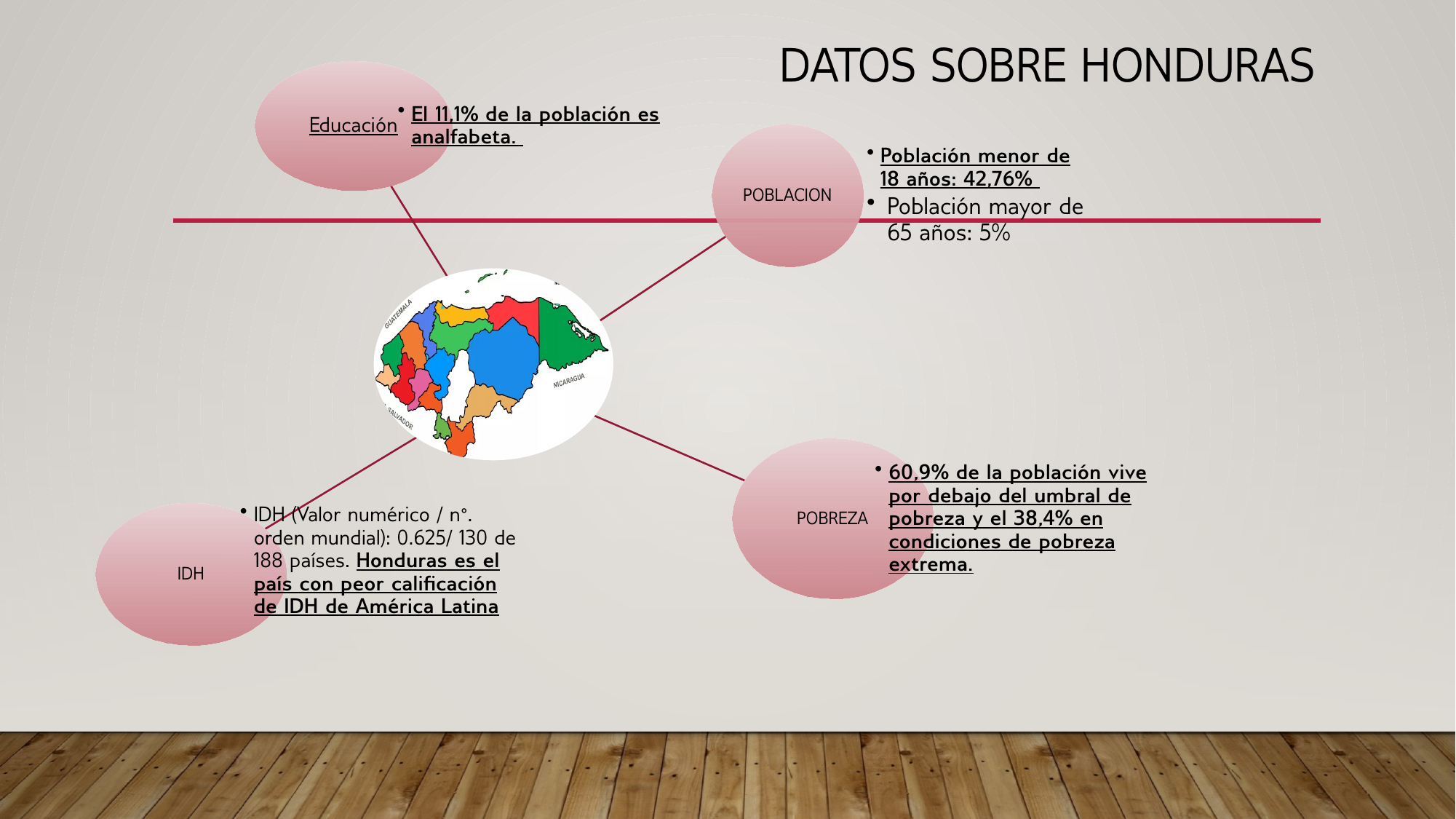

# Datos sobre honduras
Educación
El 11,1% de la población es analfabeta.
POBREZA
60,9% de la población vive por debajo del umbral de pobreza y el 38,4% en condiciones de pobreza extrema.
POBLACION
Población menor de 18 años: 42,76%
Población mayor de 65 años: 5%
IDH
IDH (Valor numérico / n°. orden mundial): 0.625/ 130 de 188 países. Honduras es el país con peor calificación de IDH de América Latina